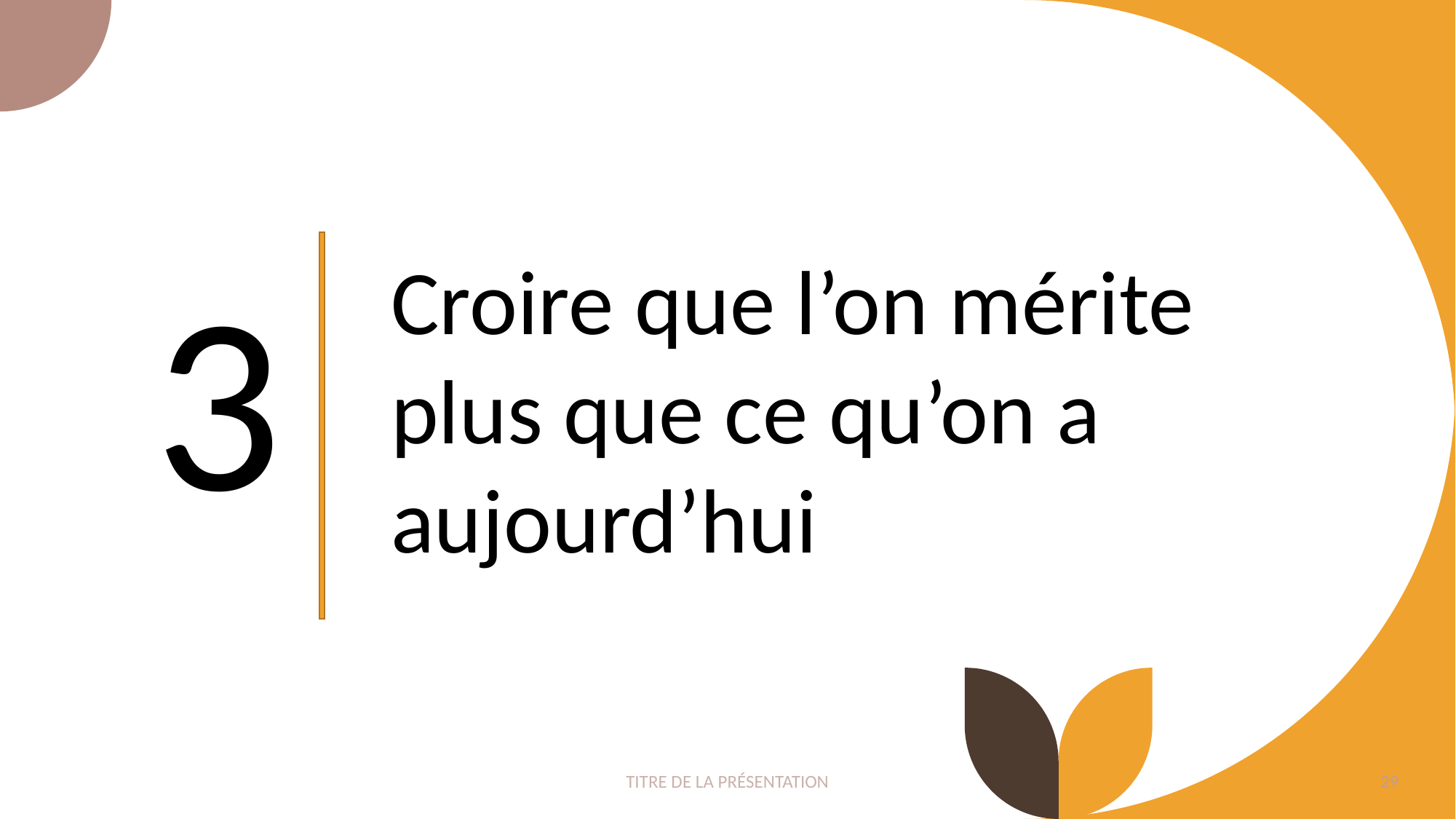

Croire que l’on mérite plus que ce qu’on a aujourd’hui
# 3
TITRE DE LA PRÉSENTATION
29